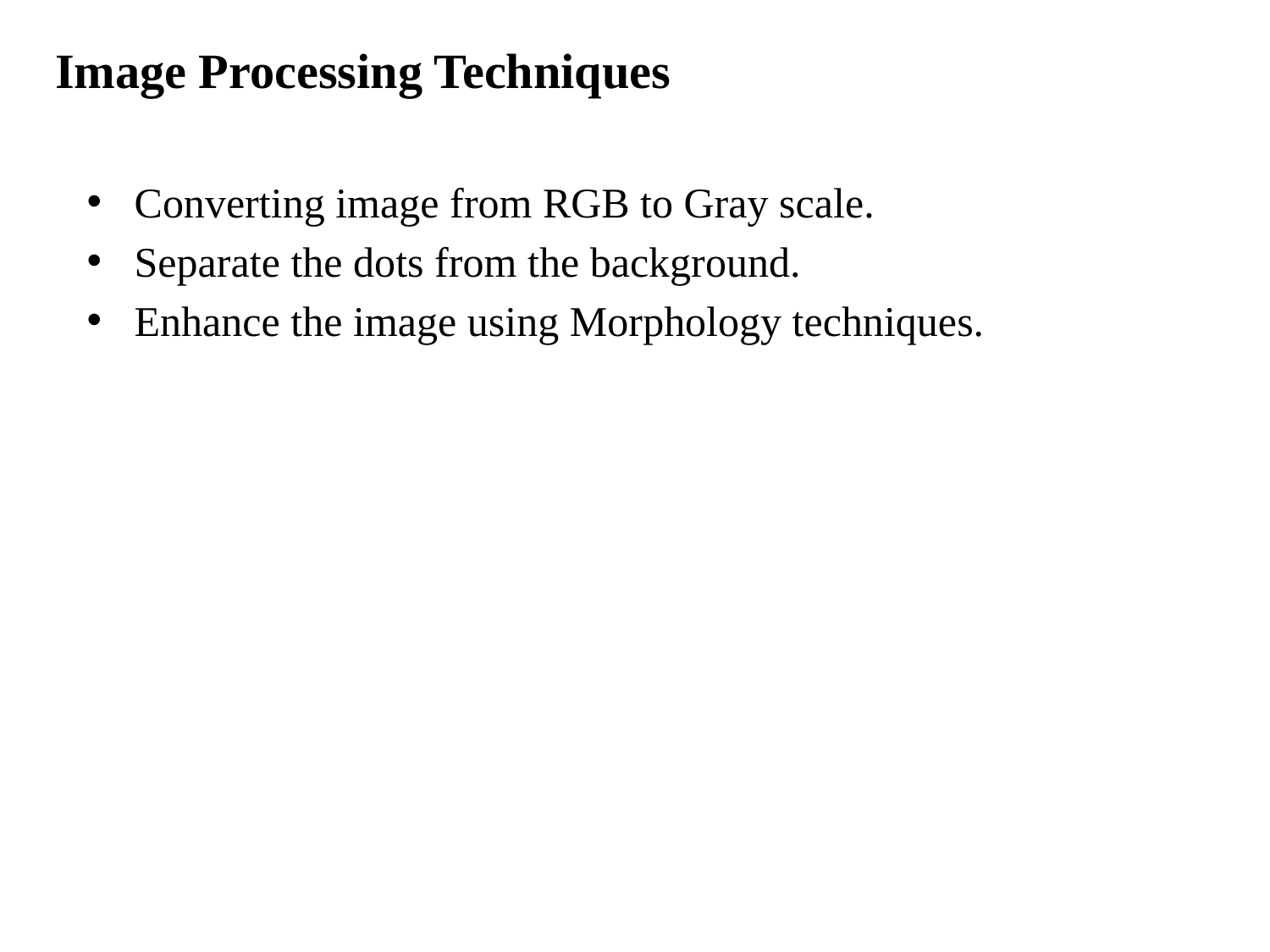

# Image Processing Techniques
Converting image from RGB to Gray scale.
Separate the dots from the background.
Enhance the image using Morphology techniques.